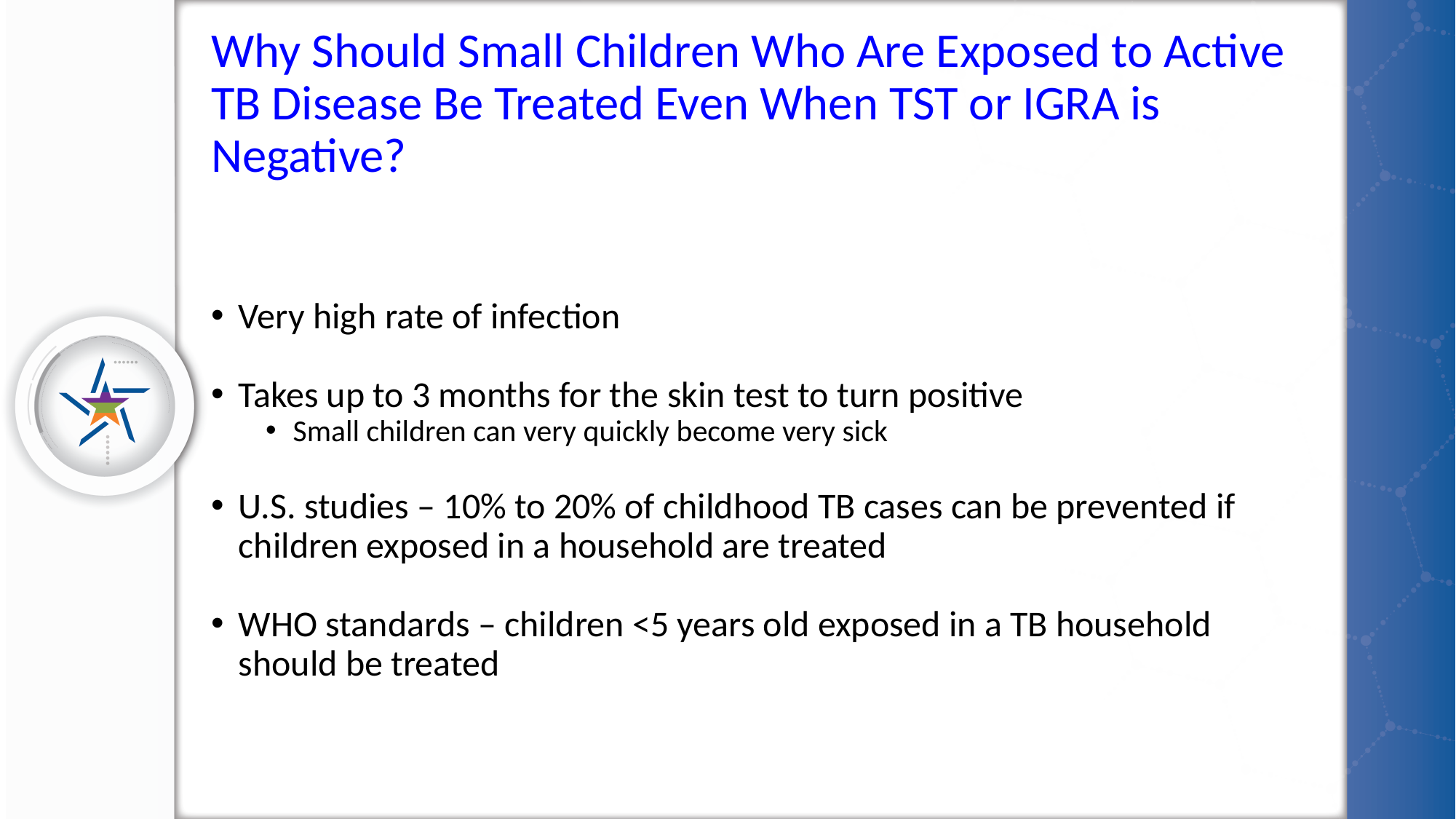

# Why Should Small Children Who Are Exposed to Active TB Disease Be Treated Even When TST or IGRA is Negative?

Very high rate of infection

Takes up to 3 months for the skin test to turn positive
Small children can very quickly become very sick

U.S. studies – 10% to 20% of childhood TB cases can be prevented if children exposed in a household are treated

WHO standards – children <5 years old exposed in a TB household should be treated